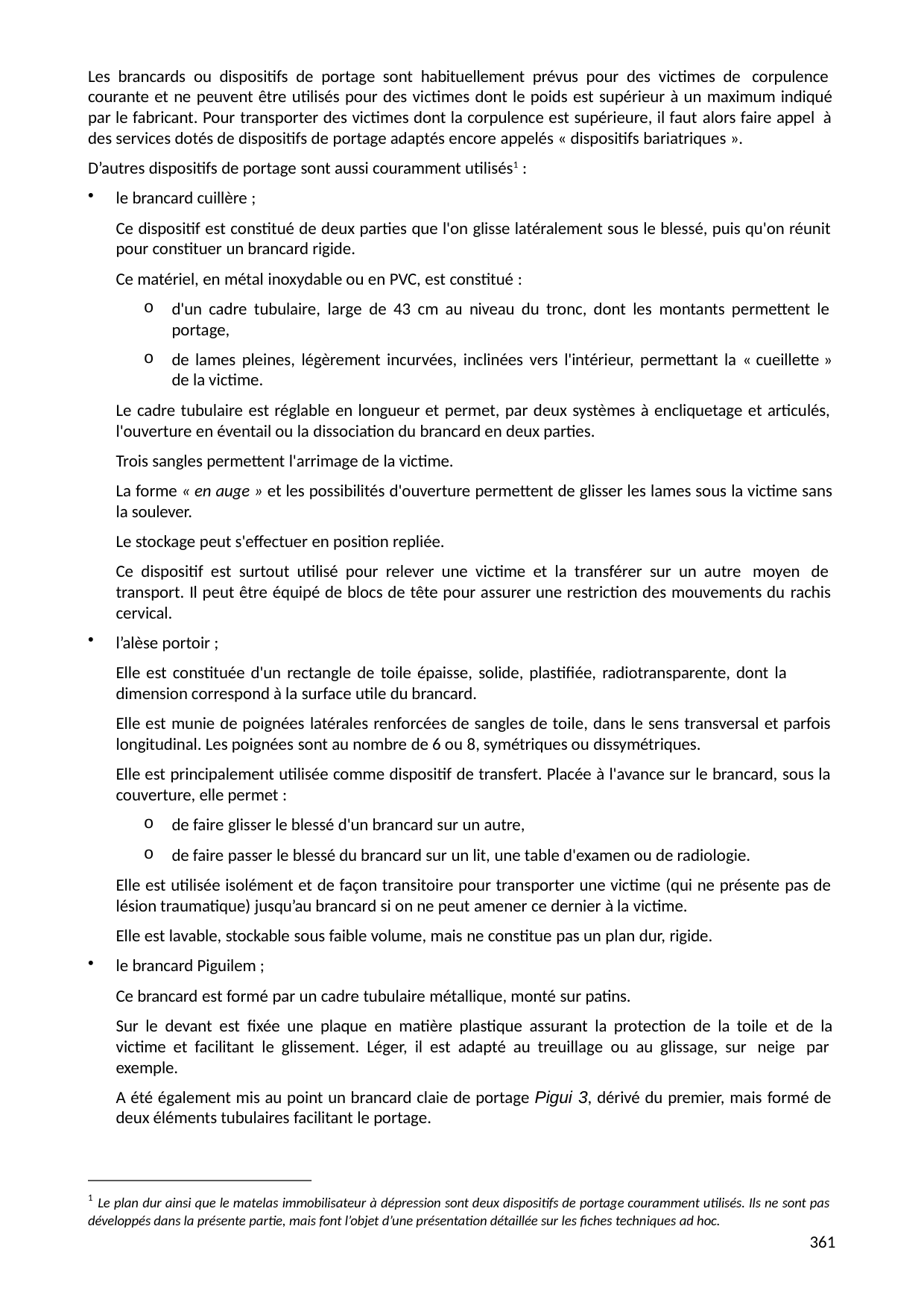

Les brancards ou dispositifs de portage sont habituellement prévus pour des victimes de corpulence  courante et ne peuvent être utilisés pour des victimes dont le poids est supérieur à un maximum indiqué  par le fabricant. Pour transporter des victimes dont la corpulence est supérieure, il faut alors faire appel à  des services dotés de dispositifs de portage adaptés encore appelés « dispositifs bariatriques ».
D’autres dispositifs de portage sont aussi couramment utilisés1 :
le brancard cuillère ;
Ce dispositif est constitué de deux parties que l'on glisse latéralement sous le blessé, puis qu'on réunit  pour constituer un brancard rigide.
Ce matériel, en métal inoxydable ou en PVC, est constitué :
d'un cadre tubulaire, large de 43 cm au niveau du tronc, dont les montants permettent le  portage,
de lames pleines, légèrement incurvées, inclinées vers l'intérieur, permettant la « cueillette »  de la victime.
Le cadre tubulaire est réglable en longueur et permet, par deux systèmes à encliquetage et articulés,  l'ouverture en éventail ou la dissociation du brancard en deux parties.
Trois sangles permettent l'arrimage de la victime.
La forme « en auge » et les possibilités d'ouverture permettent de glisser les lames sous la victime sans  la soulever.
Le stockage peut s'effectuer en position repliée.
Ce dispositif est surtout utilisé pour relever une victime et la transférer sur un autre moyen de  transport. Il peut être équipé de blocs de tête pour assurer une restriction des mouvements du rachis  cervical.
l’alèse portoir ;
Elle est constituée d'un rectangle de toile épaisse, solide, plastifiée, radiotransparente, dont la  dimension correspond à la surface utile du brancard.
Elle est munie de poignées latérales renforcées de sangles de toile, dans le sens transversal et parfois  longitudinal. Les poignées sont au nombre de 6 ou 8, symétriques ou dissymétriques.
Elle est principalement utilisée comme dispositif de transfert. Placée à l'avance sur le brancard, sous la  couverture, elle permet :
de faire glisser le blessé d'un brancard sur un autre,
de faire passer le blessé du brancard sur un lit, une table d'examen ou de radiologie.
Elle est utilisée isolément et de façon transitoire pour transporter une victime (qui ne présente pas de  lésion traumatique) jusqu’au brancard si on ne peut amener ce dernier à la victime.
Elle est lavable, stockable sous faible volume, mais ne constitue pas un plan dur, rigide.
le brancard Piguilem ;
Ce brancard est formé par un cadre tubulaire métallique, monté sur patins.
Sur le devant est fixée une plaque en matière plastique assurant la protection de la toile et de la  victime et facilitant le glissement. Léger, il est adapté au treuillage ou au glissage, sur neige par  exemple.
A été également mis au point un brancard claie de portage Pigui 3, dérivé du premier, mais formé de  deux éléments tubulaires facilitant le portage.

1 Le plan dur ainsi que le matelas immobilisateur à dépression sont deux dispositifs de portage couramment utilisés. Ils ne sont pas  développés dans la présente partie, mais font l’objet d’une présentation détaillée sur les fiches techniques ad hoc.
361